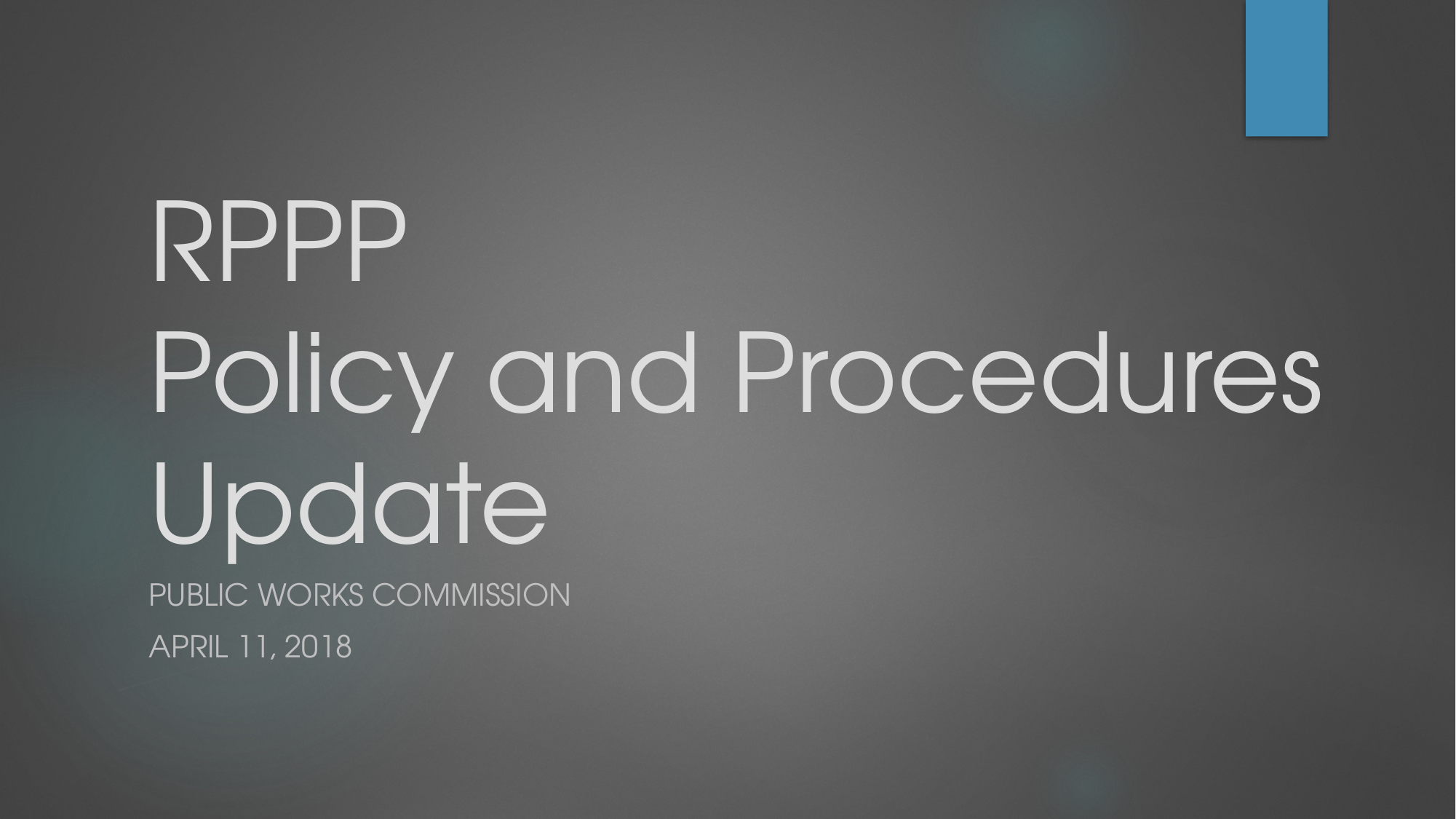

# RPPP Policy and Procedures Update
PUBLIC WORKS COMMISSION
April 11, 2018